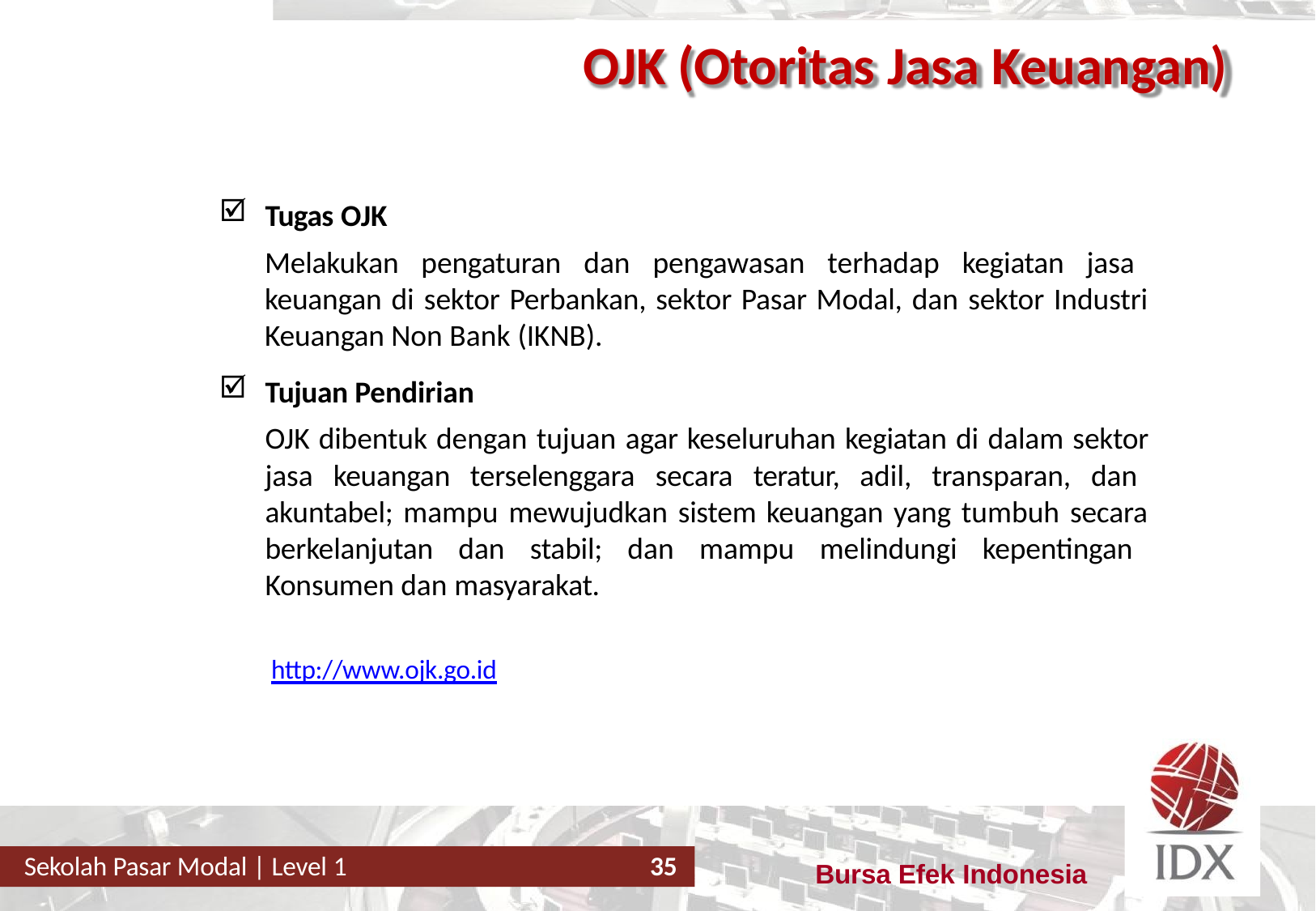

# OJK (Otoritas Jasa Keuangan)
Tugas OJK
Melakukan pengaturan dan pengawasan terhadap kegiatan jasa  keuangan di sektor Perbankan, sektor Pasar Modal, dan sektor Industri  Keuangan Non Bank (IKNB).
Tujuan Pendirian
OJK dibentuk dengan tujuan agar keseluruhan kegiatan di dalam sektor  jasa keuangan terselenggara secara teratur, adil, transparan, dan  akuntabel; mampu mewujudkan sistem keuangan yang tumbuh secara  berkelanjutan dan stabil; dan mampu melindungi kepentingan  Konsumen dan masyarakat.

http://www.ojk.go.id
Sekolah Pasar Modal | Level 1
35
Bursa Efek Indonesia